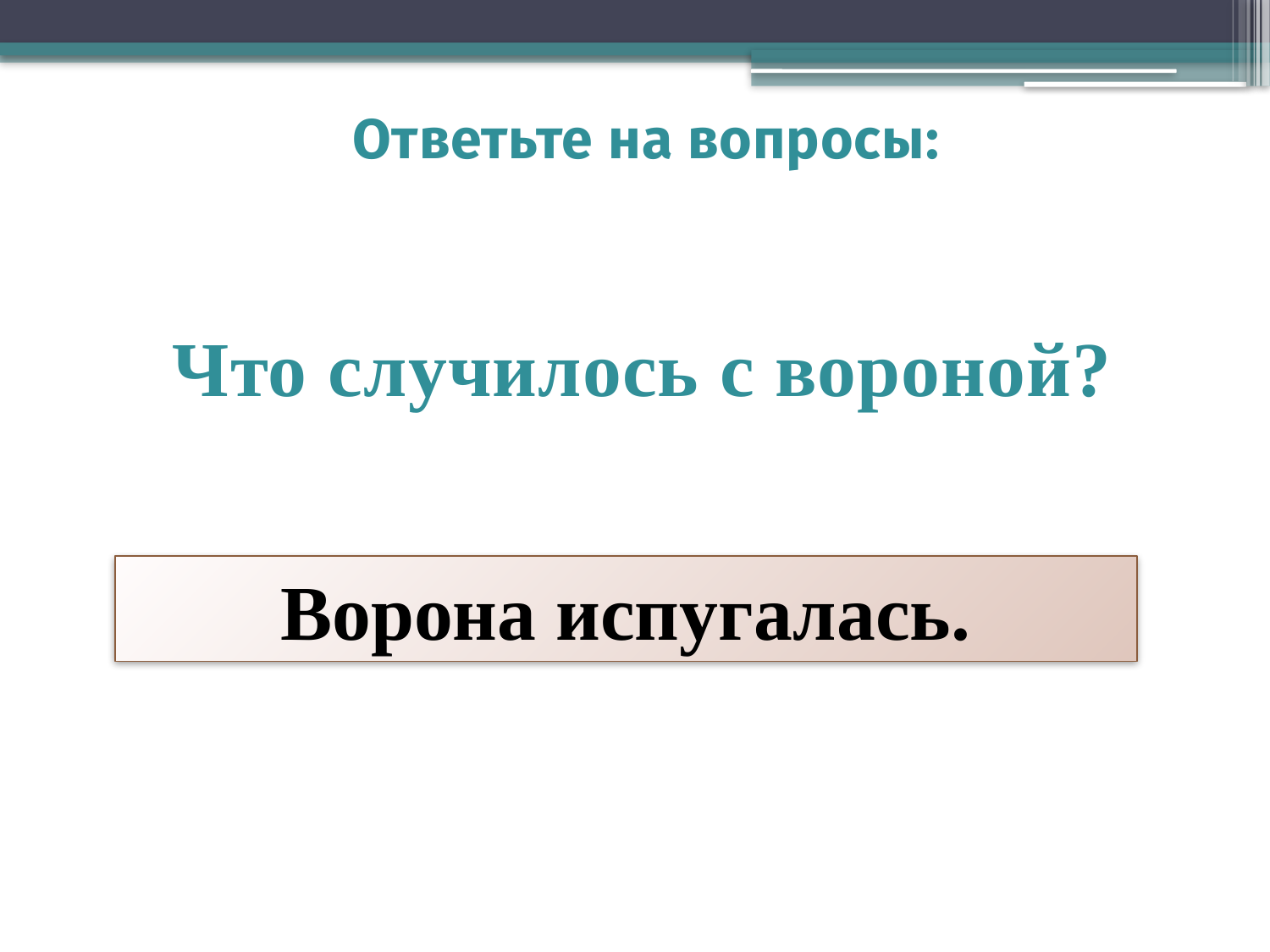

# Ответьте на вопросы:
Что случилось с вороной?

Ворона испугалась.